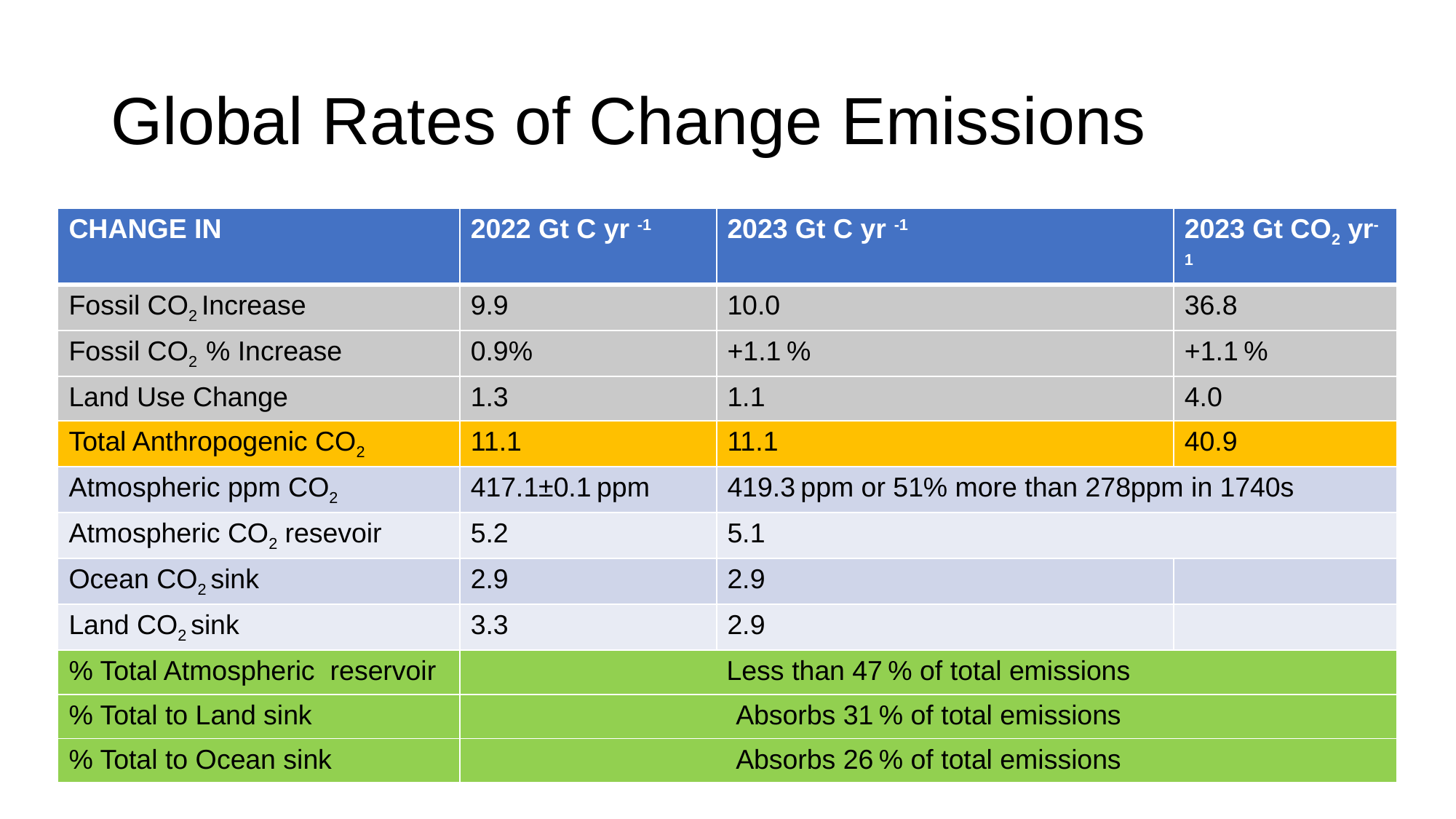

# Global Rates of Change Emissions
| CHANGE IN | 2022 Gt C yr -1 | 2023 Gt C yr -1 | 2023 Gt CO2 yr-1 |
| --- | --- | --- | --- |
| Fossil CO2 Increase | 9.9 | 10.0 | 36.8 |
| Fossil CO2 % Increase | 0.9% | +1.1 % | +1.1 % |
| Land Use Change | 1.3 | 1.1 | 4.0 |
| Total Anthropogenic CO2 | 11.1 | 11.1 | 40.9 |
| Atmospheric ppm CO2 | 417.1±0.1 ppm | 419.3 ppm or 51% more than 278ppm in 1740s |  |
| Atmospheric CO2 resevoir | 5.2 | 5.1 |  |
| Ocean CO2 sink | 2.9 | 2.9 |  |
| Land CO2 sink | 3.3 | 2.9 |  |
| % Total Atmospheric  reservoir | Less than 47 % of total emissions | Less than 47 % of total emissions |  |
| % Total to Land sink | Absorbs 31 % of total emissions | Absorbs 31 % of total emissions |  |
| % Total to Ocean sink | Absorbs 26 % of total emissions | Absorbs 26 % of total emissions |  |